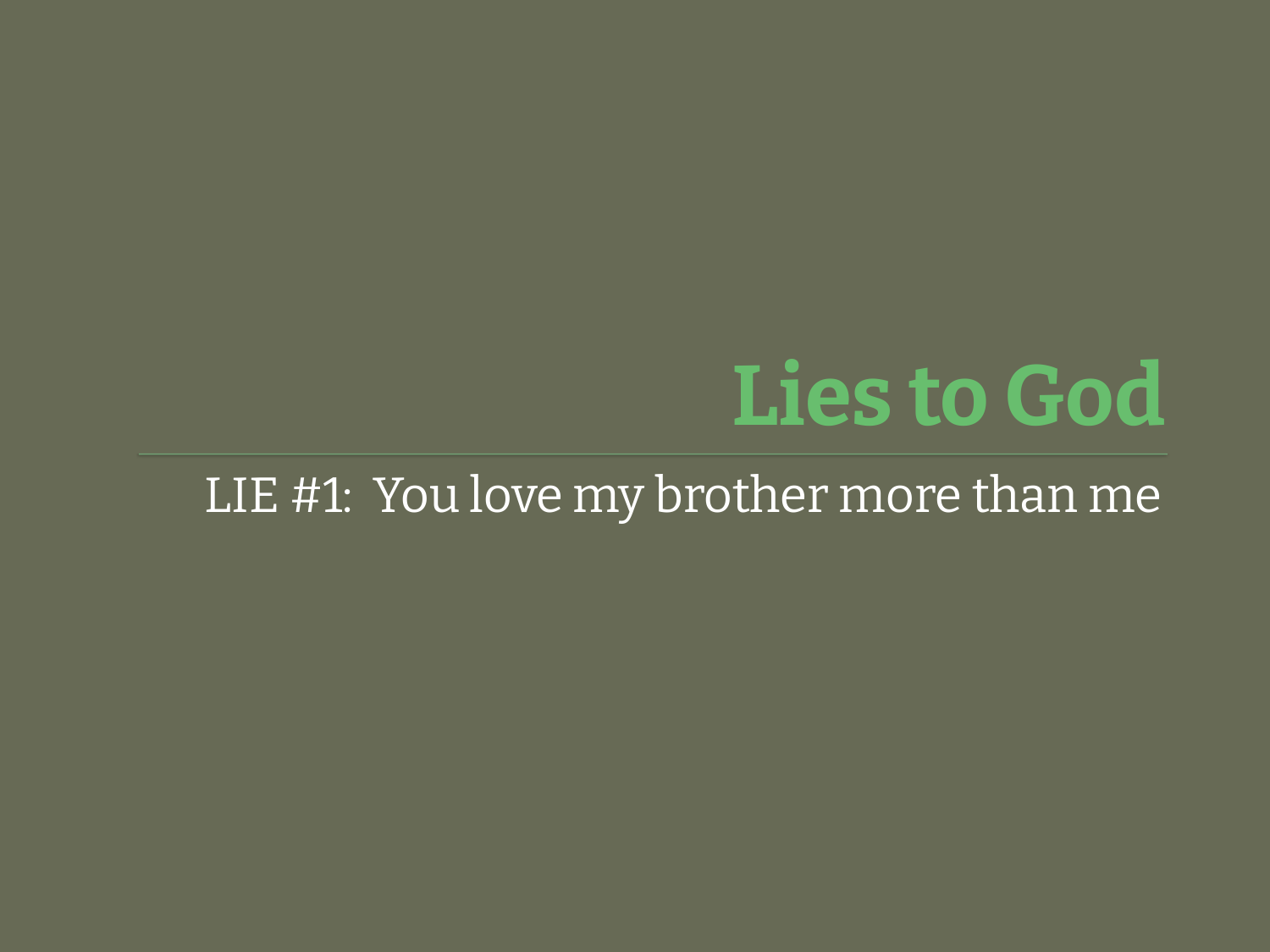

# Lies to God
LIE #1:  You love my brother more than me